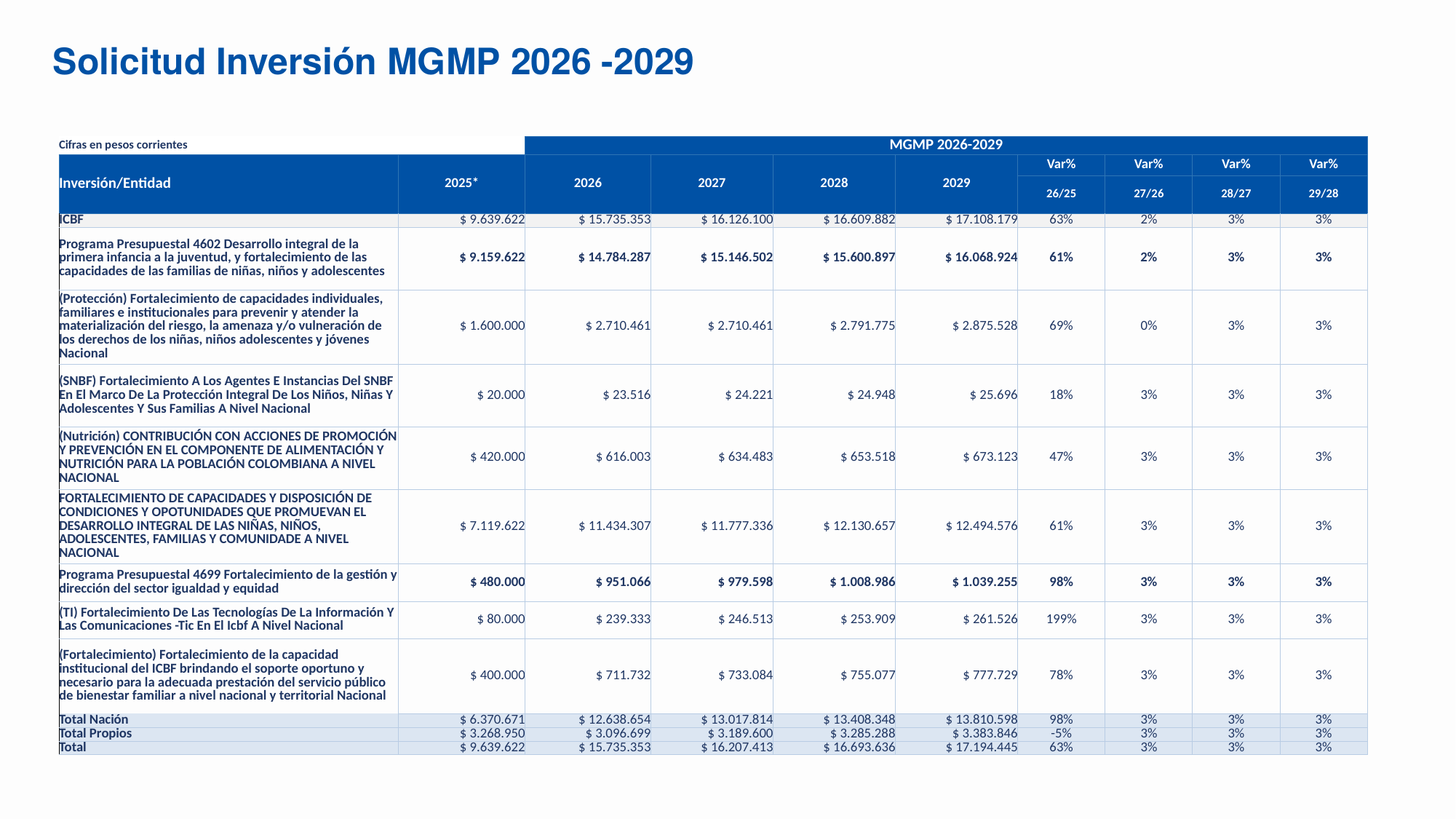

Solicitud Inversión MGMP 2026 -2029
| Cifras en pesos corrientes |  | MGMP 2026-2029 |  |  |  |  |  |  |  |
| --- | --- | --- | --- | --- | --- | --- | --- | --- | --- |
| Inversión/Entidad | 2025\* | 2026 | 2027 | 2028 | 2029 | Var% | Var% | Var% | Var% |
|  |  |  |  |  |  | 26/25 | 27/26 | 28/27 | 29/28 |
| ICBF | $ 9.639.622 | $ 15.735.353 | $ 16.126.100 | $ 16.609.882 | $ 17.108.179 | 63% | 2% | 3% | 3% |
| Programa Presupuestal 4602 Desarrollo integral de la primera infancia a la juventud, y fortalecimiento de las capacidades de las familias de niñas, niños y adolescentes | $ 9.159.622 | $ 14.784.287 | $ 15.146.502 | $ 15.600.897 | $ 16.068.924 | 61% | 2% | 3% | 3% |
| (Protección) Fortalecimiento de capacidades individuales, familiares e institucionales para prevenir y atender la materialización del riesgo, la amenaza y/o vulneración de los derechos de los niñas, niños adolescentes y jóvenes Nacional | $ 1.600.000 | $ 2.710.461 | $ 2.710.461 | $ 2.791.775 | $ 2.875.528 | 69% | 0% | 3% | 3% |
| (SNBF) Fortalecimiento A Los Agentes E Instancias Del SNBF En El Marco De La Protección Integral De Los Niños, Niñas Y Adolescentes Y Sus Familias A Nivel Nacional | $ 20.000 | $ 23.516 | $ 24.221 | $ 24.948 | $ 25.696 | 18% | 3% | 3% | 3% |
| (Nutrición) CONTRIBUCIÓN CON ACCIONES DE PROMOCIÓN Y PREVENCIÓN EN EL COMPONENTE DE ALIMENTACIÓN Y NUTRICIÓN PARA LA POBLACIÓN COLOMBIANA A NIVEL NACIONAL | $ 420.000 | $ 616.003 | $ 634.483 | $ 653.518 | $ 673.123 | 47% | 3% | 3% | 3% |
| FORTALECIMIENTO DE CAPACIDADES Y DISPOSICIÓN DE CONDICIONES Y OPOTUNIDADES QUE PROMUEVAN EL DESARROLLO INTEGRAL DE LAS NIÑAS, NIÑOS, ADOLESCENTES, FAMILIAS Y COMUNIDADE A NIVEL NACIONAL | $ 7.119.622 | $ 11.434.307 | $ 11.777.336 | $ 12.130.657 | $ 12.494.576 | 61% | 3% | 3% | 3% |
| Programa Presupuestal 4699 Fortalecimiento de la gestión y dirección del sector igualdad y equidad | $ 480.000 | $ 951.066 | $ 979.598 | $ 1.008.986 | $ 1.039.255 | 98% | 3% | 3% | 3% |
| (TI) Fortalecimiento De Las Tecnologías De La Información Y Las Comunicaciones -Tic En El Icbf A Nivel Nacional | $ 80.000 | $ 239.333 | $ 246.513 | $ 253.909 | $ 261.526 | 199% | 3% | 3% | 3% |
| (Fortalecimiento) Fortalecimiento de la capacidad institucional del ICBF brindando el soporte oportuno y necesario para la adecuada prestación del servicio público de bienestar familiar a nivel nacional y territorial Nacional | $ 400.000 | $ 711.732 | $ 733.084 | $ 755.077 | $ 777.729 | 78% | 3% | 3% | 3% |
| Total Nación | $ 6.370.671 | $ 12.638.654 | $ 13.017.814 | $ 13.408.348 | $ 13.810.598 | 98% | 3% | 3% | 3% |
| Total Propios | $ 3.268.950 | $ 3.096.699 | $ 3.189.600 | $ 3.285.288 | $ 3.383.846 | -5% | 3% | 3% | 3% |
| Total | $ 9.639.622 | $ 15.735.353 | $ 16.207.413 | $ 16.693.636 | $ 17.194.445 | 63% | 3% | 3% | 3% |